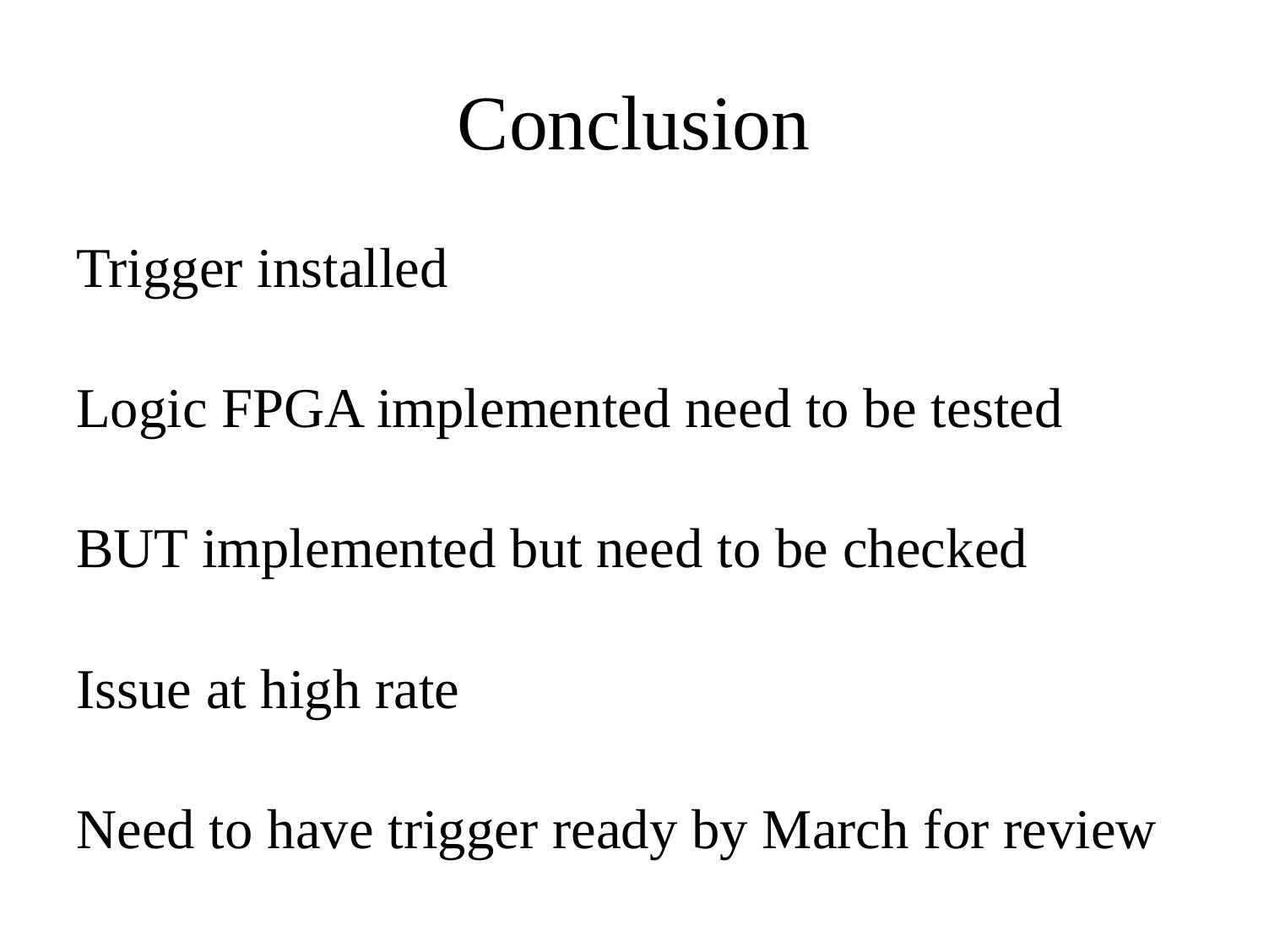

# Conclusion
Trigger installed

Logic FPGA implemented need to be tested

BUT implemented but need to be checked

Issue at high rate

Need to have trigger ready by March for review